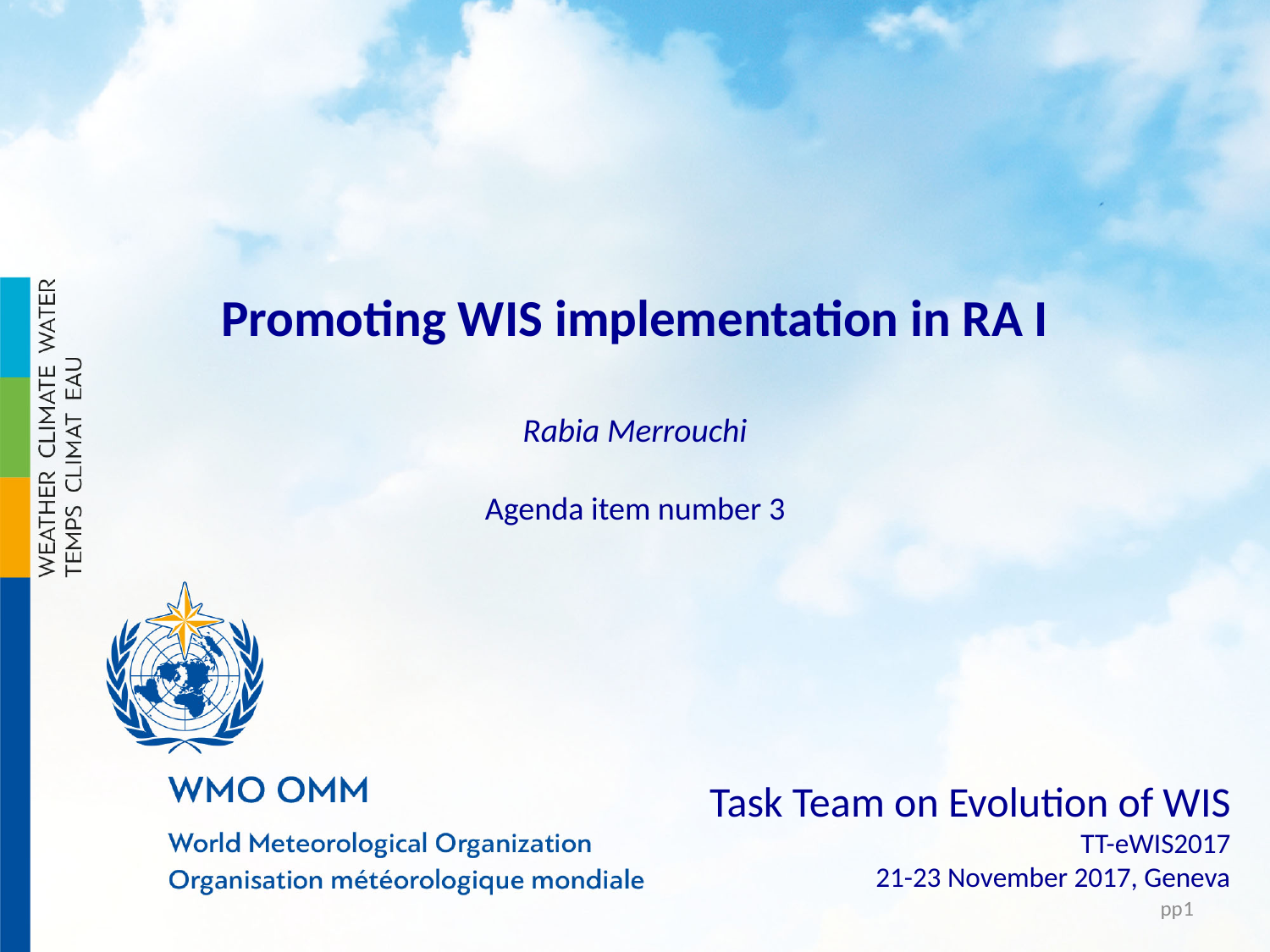

Promoting WIS implementation in RA I

Rabia Merrouchi

Agenda item number 3
Task Team on Evolution of WIS
TT-eWIS2017
21-23 November 2017, Geneva
1